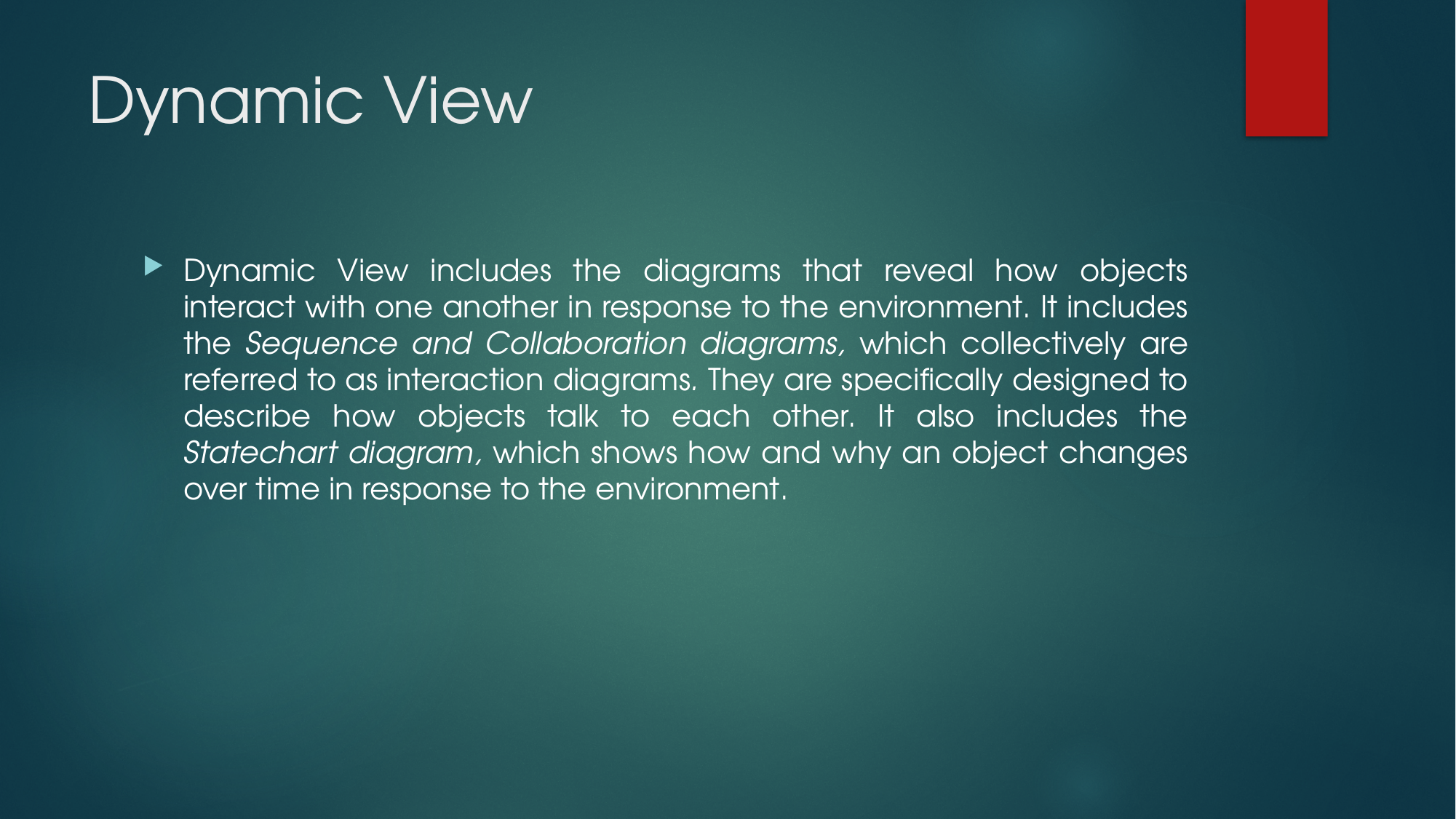

# Dynamic View
Dynamic View includes the diagrams that reveal how objects interact with one another in response to the environment. It includes the Sequence and Collaboration diagrams, which collectively are referred to as interaction diagrams. They are specifically designed to describe how objects talk to each other. It also includes the Statechart diagram, which shows how and why an object changes over time in response to the environment.